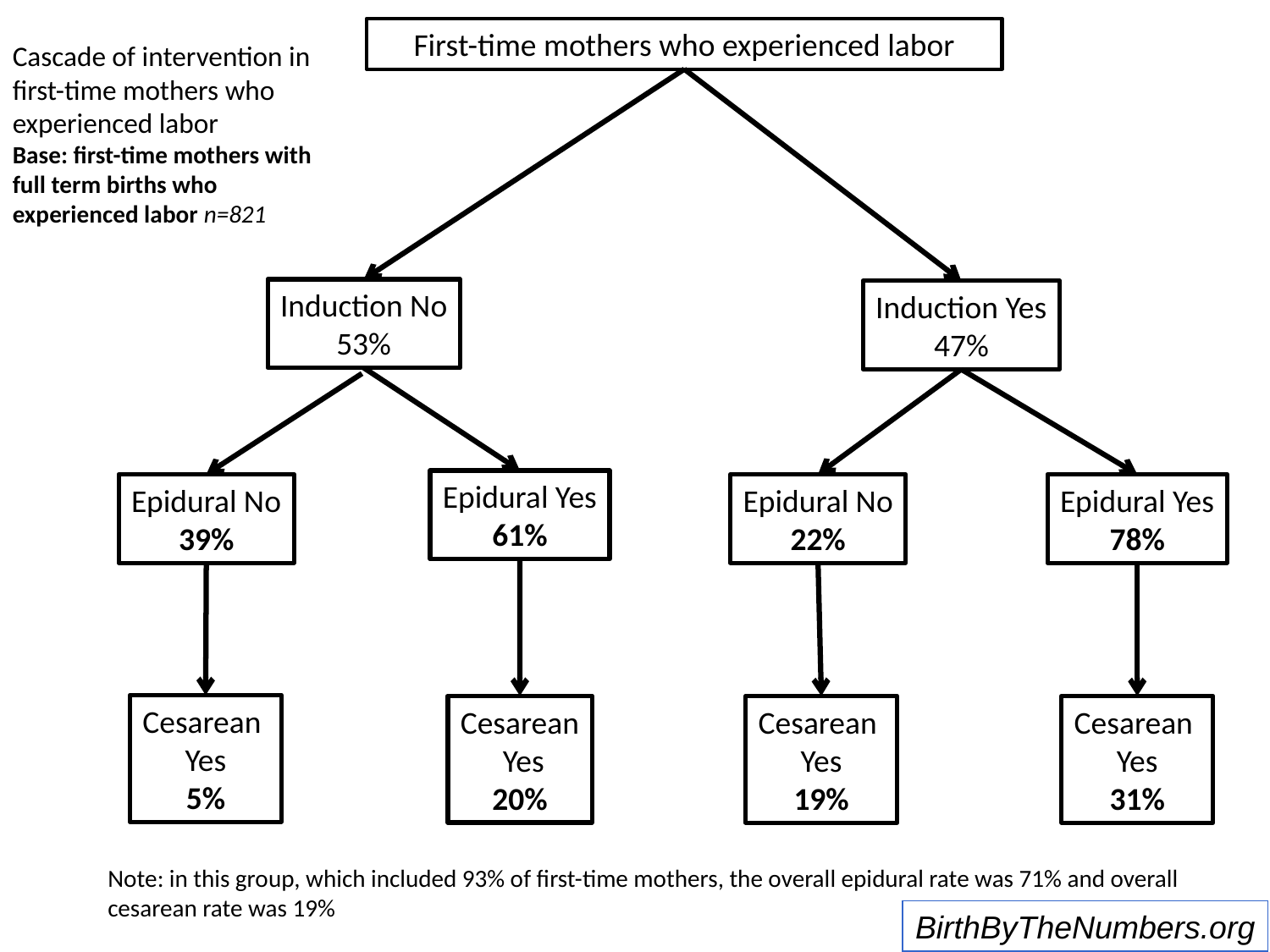

First-time mothers who experienced labor
Cascade of intervention in first-time mothers who experienced labor
Base: first-time mothers with full term births who experienced labor n=821
Induction No
53%
Induction Yes
47%
Epidural Yes
61%
Epidural No
22%
Epidural No
39%
Epidural Yes
78%
Cesarean
Yes
5%
Cesarean
 Yes
20%
Cesarean
Yes
19%
Cesarean
Yes
31%
Note: in this group, which included 93% of first-time mothers, the overall epidural rate was 71% and overall cesarean rate was 19%
BirthByTheNumbers.org